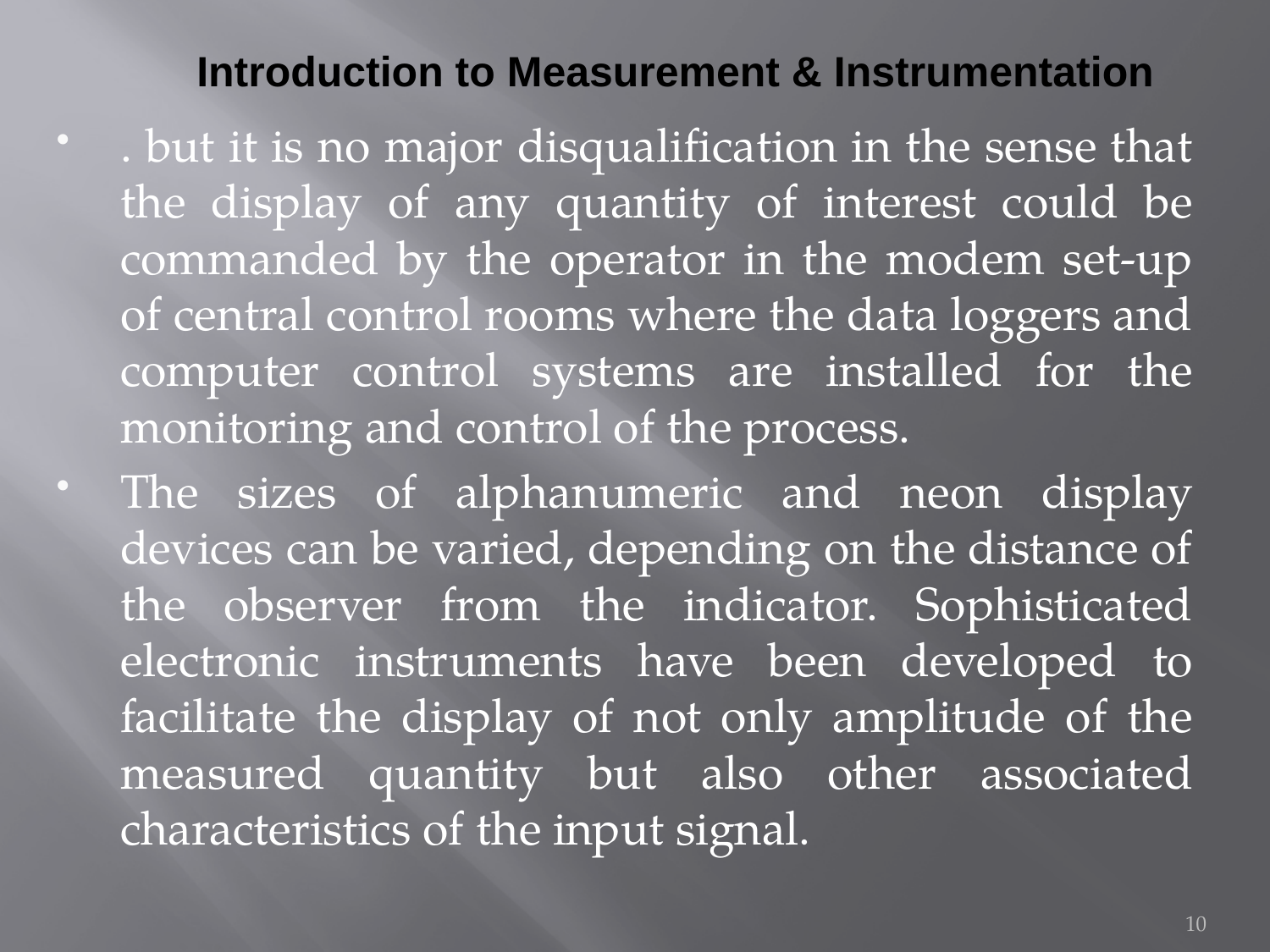

# Introduction to Measurement & Instrumentation

. but it is no major disqualification in the sense that the display of any quantity of interest could be commanded by the operator in the modem set-up of central control rooms where the data loggers and computer control systems are installed for the monitoring and control of the process.
The sizes of alphanumeric and neon display devices can be varied, depending on the distance of the observer from the indicator. Sophisticated electronic instruments have been developed to facilitate the display of not only amplitude of the measured quantity but also other associated characteristics of the input signal.

10